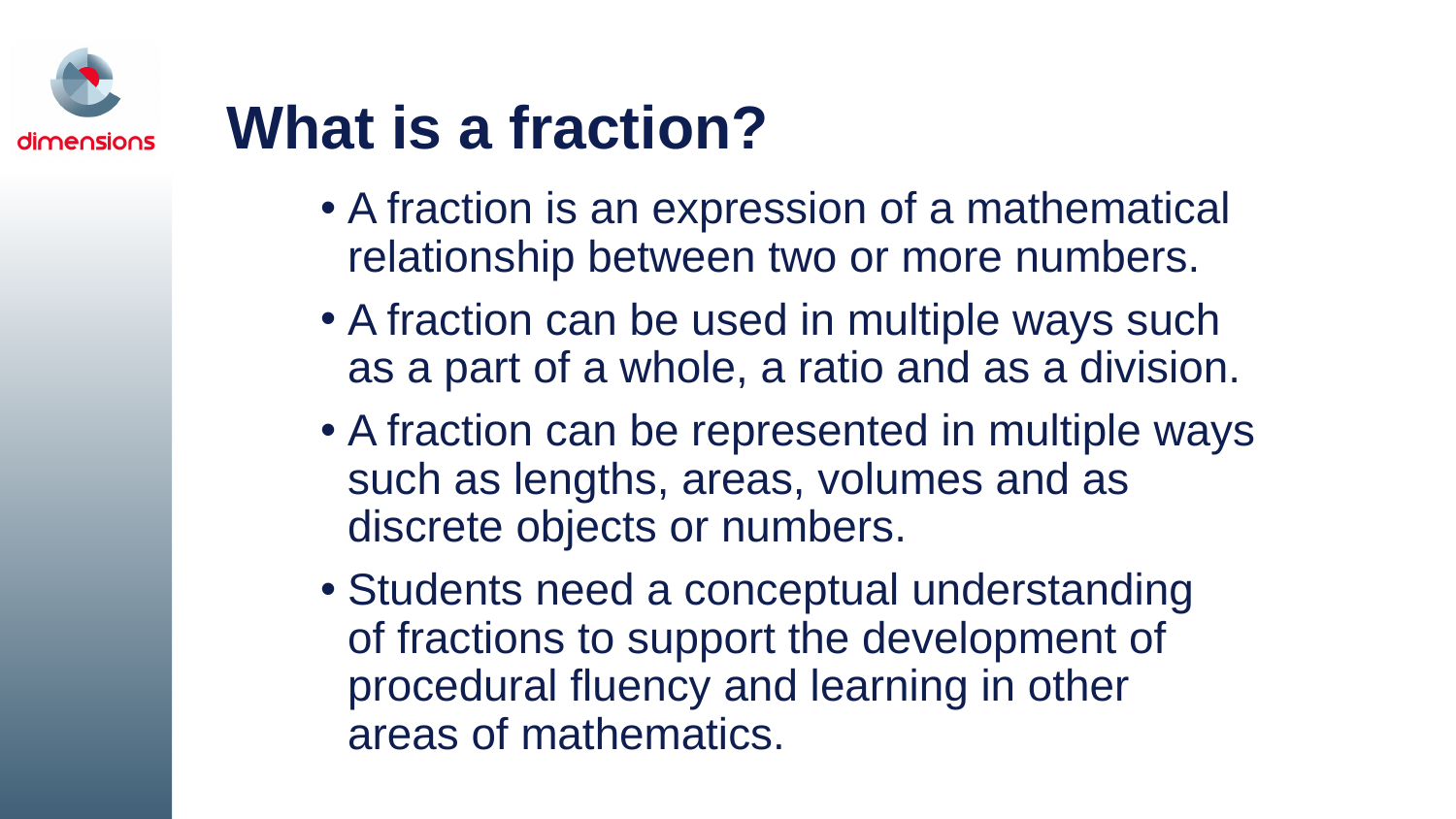

# What is a fraction?
A fraction is an expression of a mathematical relationship between two or more numbers.
A fraction can be used in multiple ways such as a part of a whole, a ratio and as a division.
A fraction can be represented in multiple ways such as lengths, areas, volumes and as discrete objects or numbers.
Students need a conceptual understanding
of fractions to support the development of procedural fluency and learning in other
areas of mathematics.